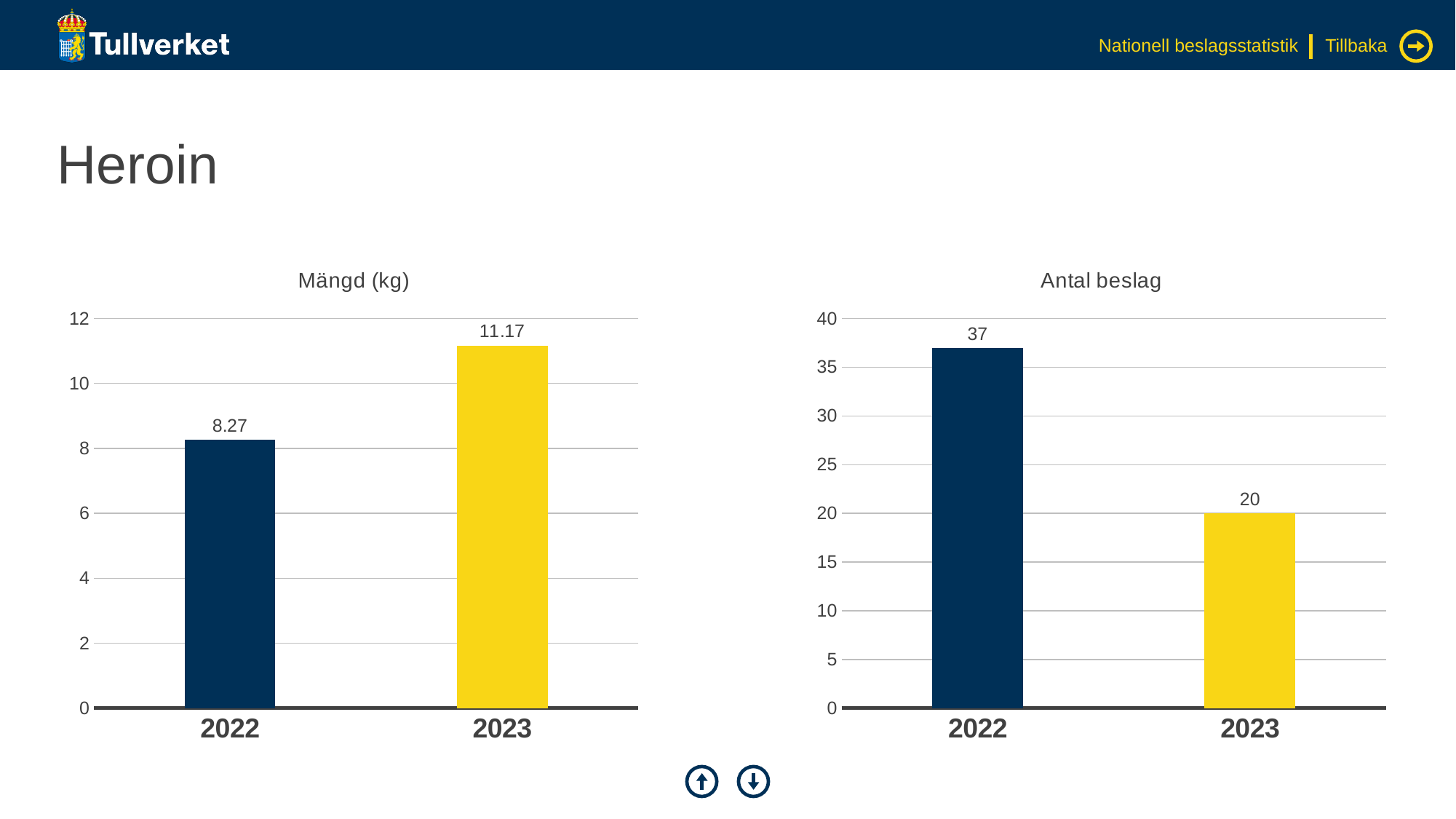

Nationell beslagsstatistik
Tillbaka
# Heroin

### Chart: Mängd (kg)

| Category | Serie 1 |
|---|---|
| 2022 | 8.27 |
| 2023 | 11.17 |

### Chart: Antal beslag

| Category | Serie 1 |
|---|---|
| 2022 | 37.0 |
| 2023 | 20.0 |